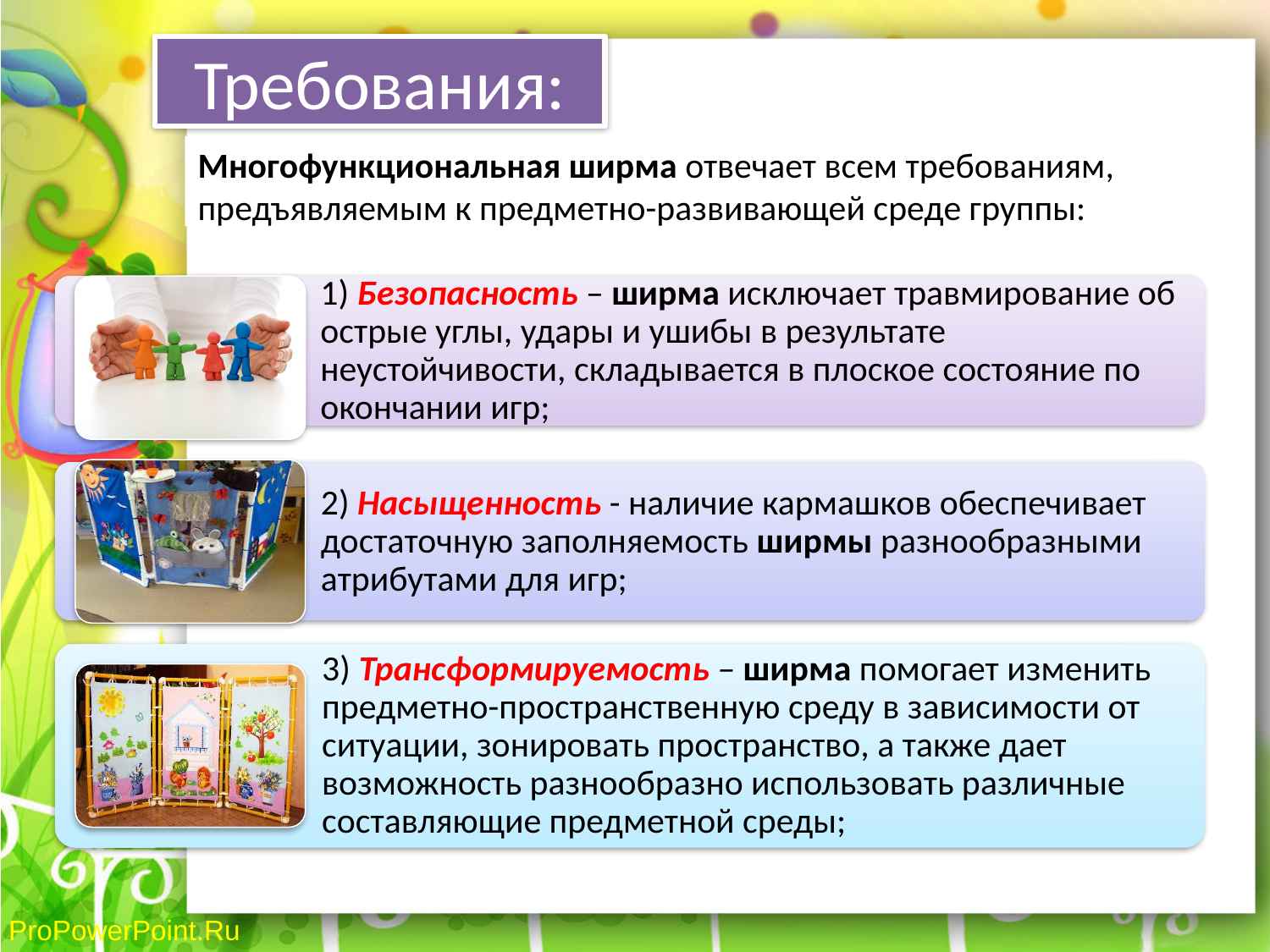

# Требования:
Многофункциональная ширма отвечает всем требованиям, предъявляемым к предметно-развивающей среде группы:
1) Безопасность – ширма исключает травмирование об острые углы, удары и ушибы в результате неустойчивости, складывается в плоское состояние по окончании игр;
2) Насыщенность - наличие кармашков обеспечивает достаточную заполняемость ширмы разнообразными атрибутами для игр;
3) Трансформируемость – ширма помогает изменить предметно-пространственную среду в зависимости от ситуации, зонировать пространство, а также дает возможность разнообразно использовать различные составляющие предметной среды;